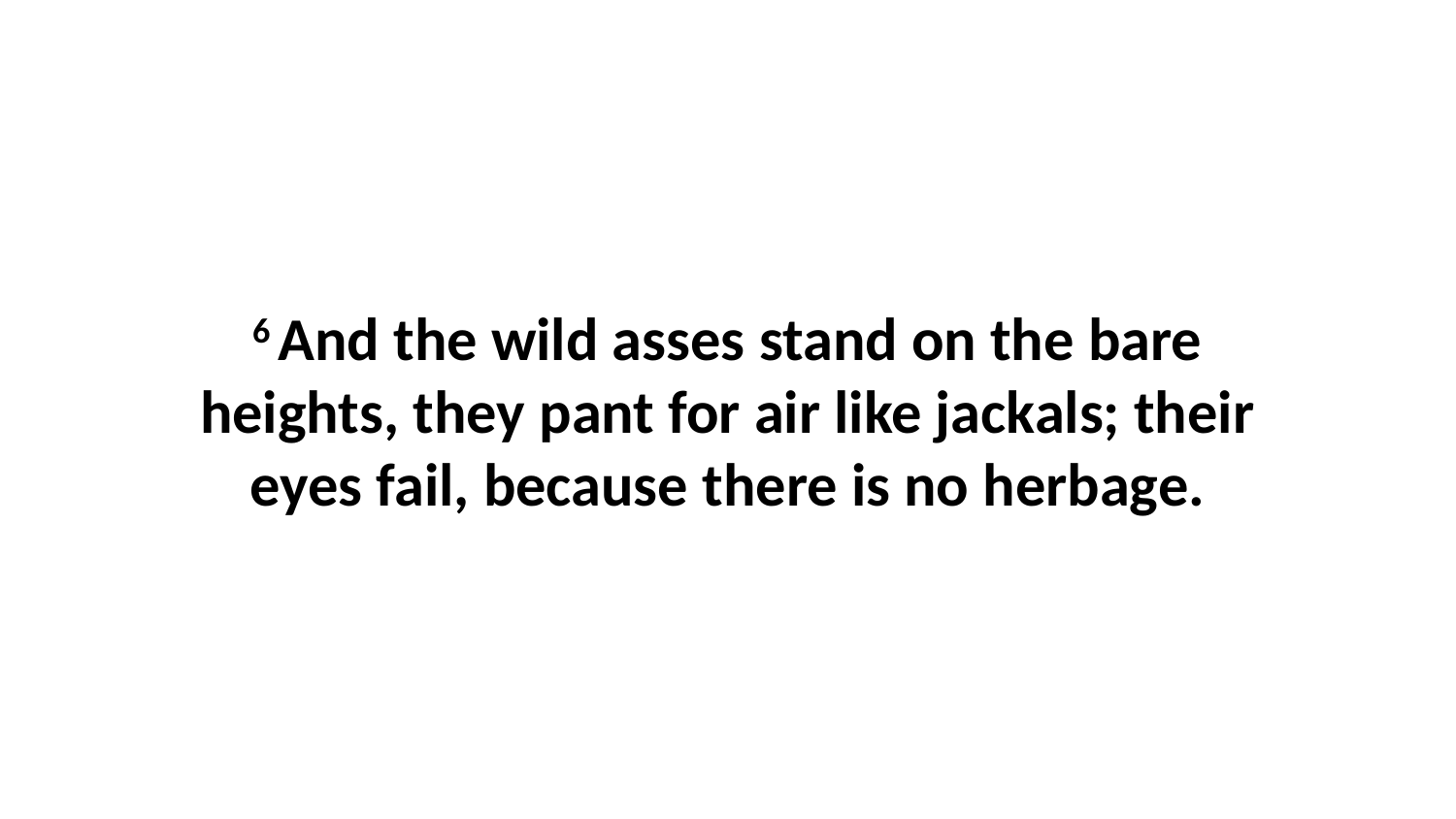

6 And the wild asses stand on the bare heights, they pant for air like jackals; their eyes fail, because there is no herbage.